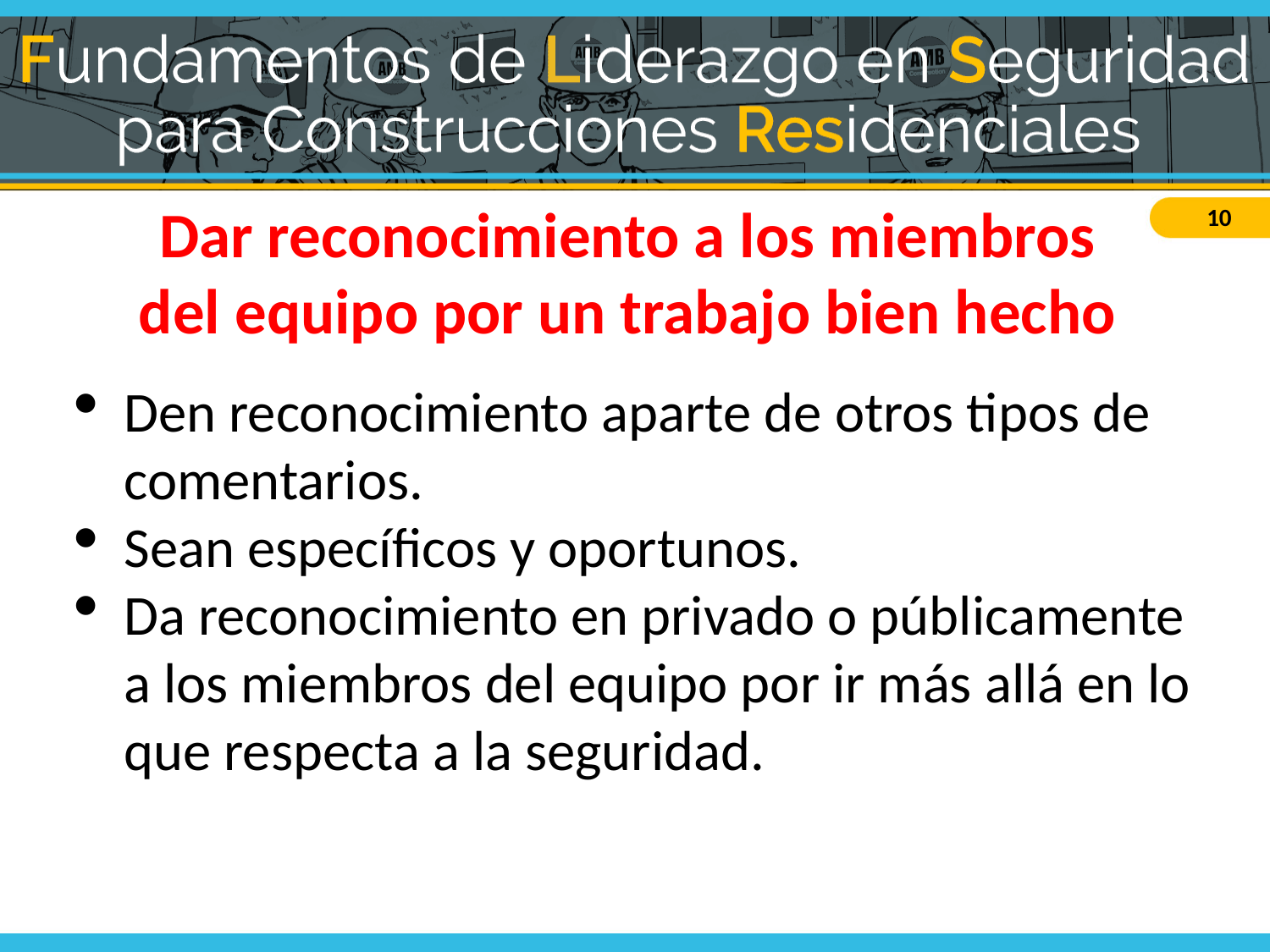

# Dar reconocimiento a los miembros del equipo por un trabajo bien hecho
Den reconocimiento aparte de otros tipos de comentarios.
Sean específicos y oportunos.
Da reconocimiento en privado o públicamente a los miembros del equipo por ir más allá en lo que respecta a la seguridad.